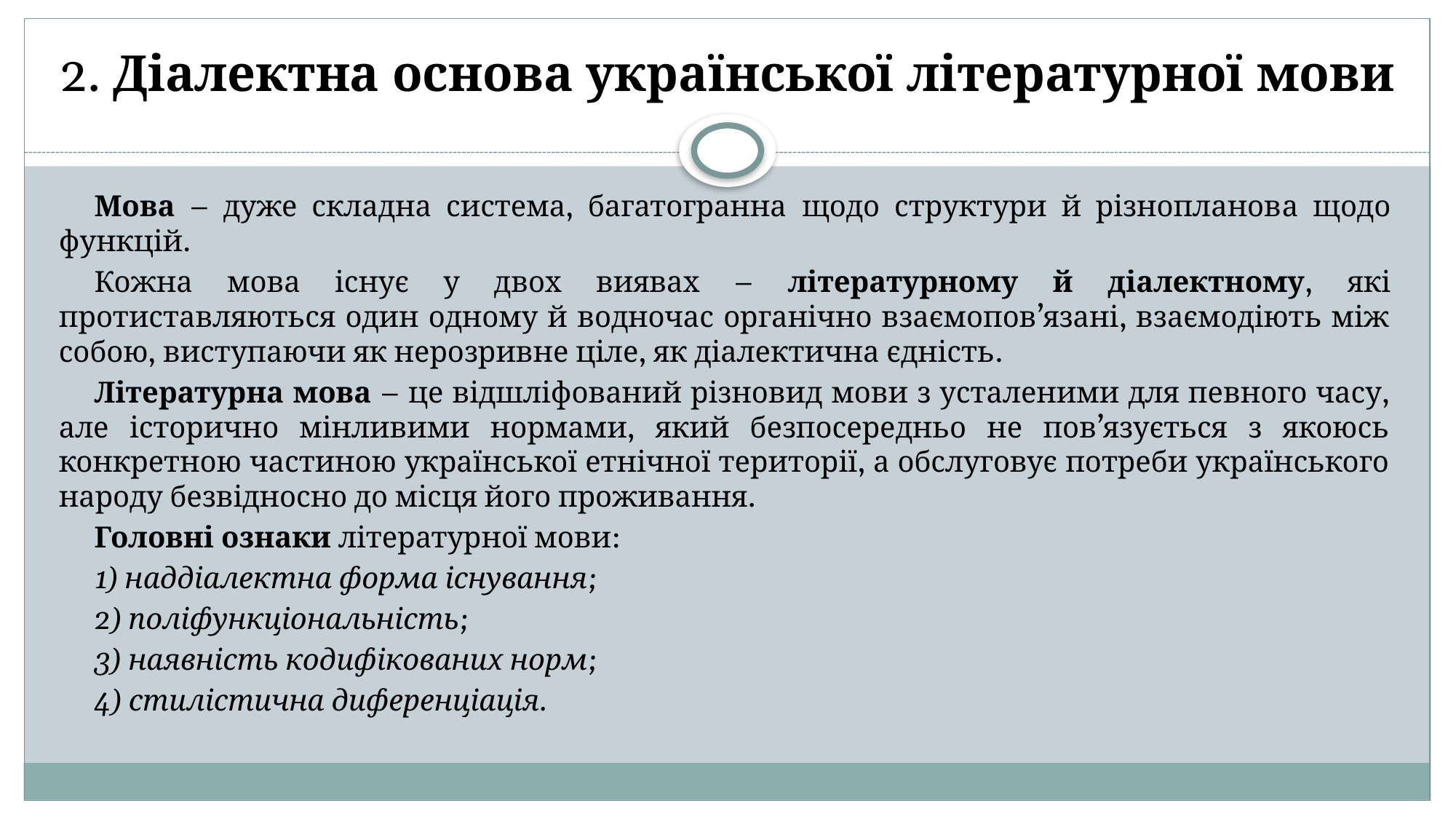

# 2. Діалектна основа української літературної мови
Мова – дуже складна система, багатогранна щодо структури й різнопланова щодо функцій.
Кожна мова існує у двох виявах – літературному й діалектному, які протиставляються один одному й водночас органічно взаємопов’язані, взаємодіють між собою, виступаючи як нерозривне ціле, як діалектична єдність.
Літературна мова – це відшліфований різновид мови з усталеними для певного часу, але історично мінливими нормами, який безпосередньо не пов’язується з якоюсь конкретною частиною української етнічної території, а обслуговує потреби українського народу безвідносно до місця його проживання.
Головні ознаки літературної мови:
1) наддіалектна форма існування;
2) поліфункціональність;
3) наявність кодифікованих норм;
4) стилістична диференціація.